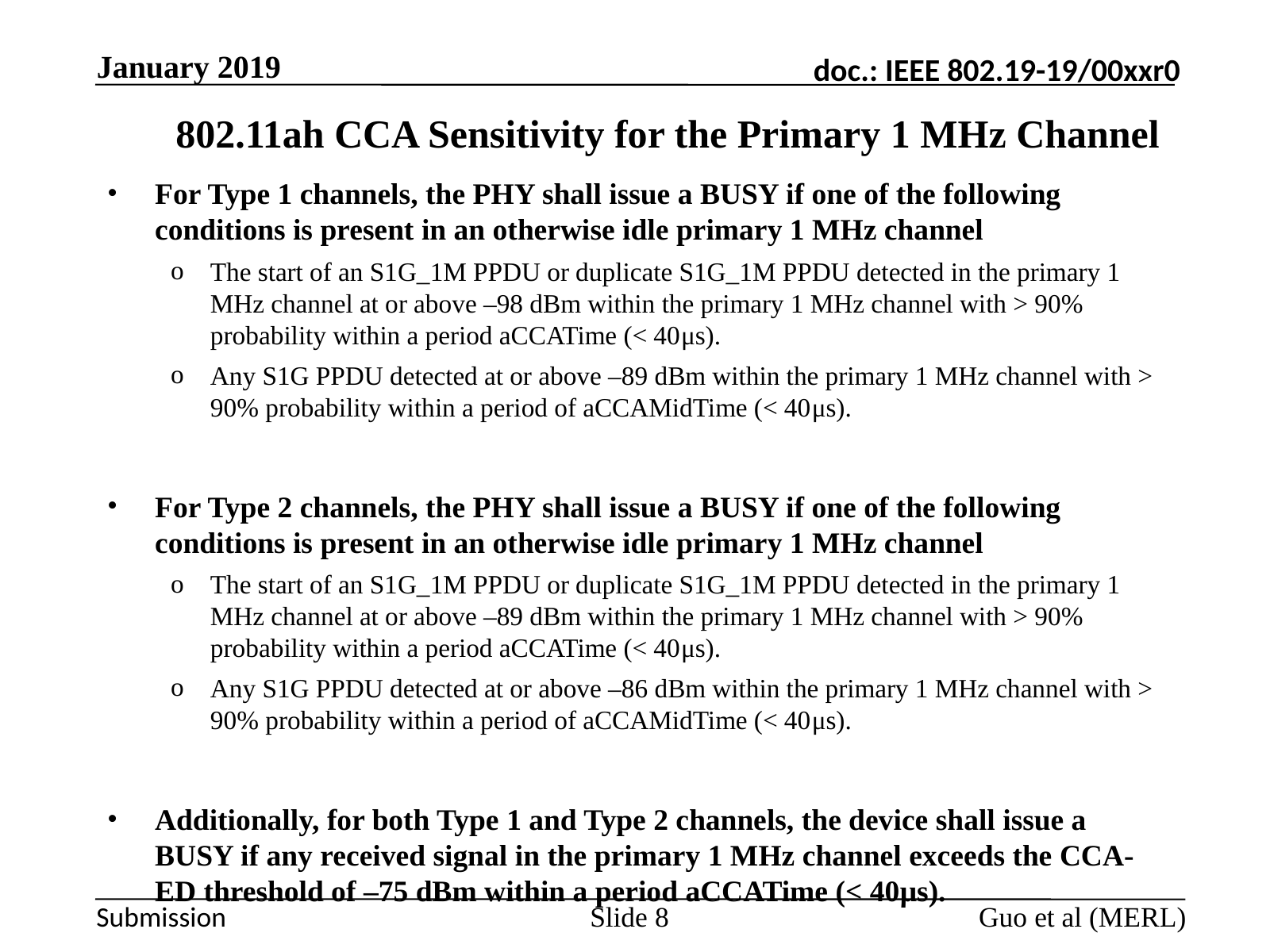

January 2019
# 802.11ah CCA Sensitivity for the Primary 1 MHz Channel
For Type 1 channels, the PHY shall issue a BUSY if one of the following conditions is present in an otherwise idle primary 1 MHz channel
The start of an S1G_1M PPDU or duplicate S1G_1M PPDU detected in the primary 1 MHz channel at or above –98 dBm within the primary 1 MHz channel with > 90% probability within a period aCCATime (< 40μs).
Any S1G PPDU detected at or above –89 dBm within the primary 1 MHz channel with > 90% probability within a period of aCCAMidTime (< 40μs).

For Type 2 channels, the PHY shall issue a BUSY if one of the following conditions is present in an otherwise idle primary 1 MHz channel
The start of an S1G_1M PPDU or duplicate S1G_1M PPDU detected in the primary 1 MHz channel at or above –89 dBm within the primary 1 MHz channel with > 90% probability within a period aCCATime (< 40μs).
Any S1G PPDU detected at or above –86 dBm within the primary 1 MHz channel with > 90% probability within a period of aCCAMidTime (< 40μs).

Additionally, for both Type 1 and Type 2 channels, the device shall issue a BUSY if any received signal in the primary 1 MHz channel exceeds the CCA-ED threshold of –75 dBm within a period aCCATime (< 40μs).
Guo et al (MERL)
Slide 8